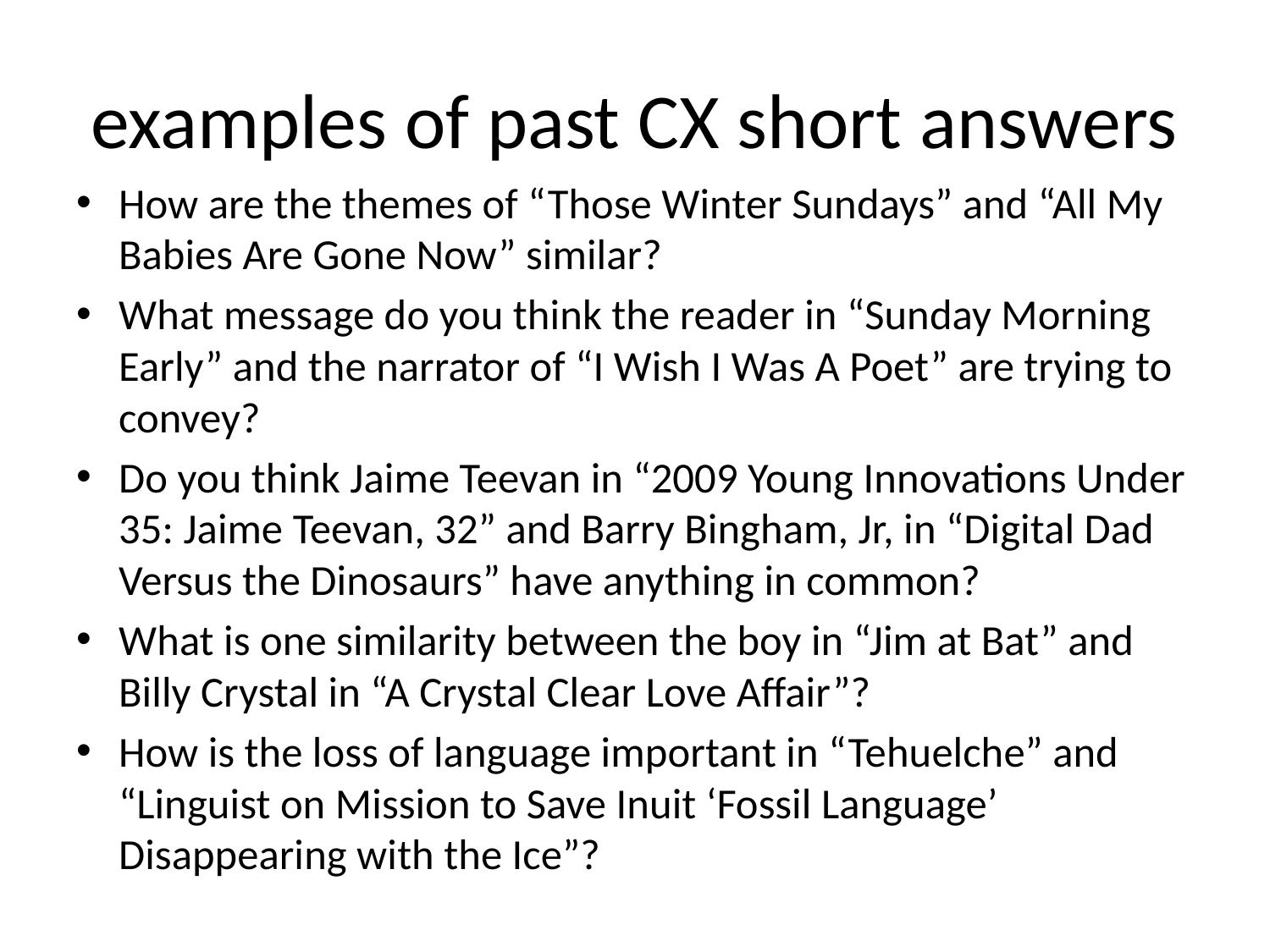

# examples of past CX short answers
How are the themes of “Those Winter Sundays” and “All My Babies Are Gone Now” similar?
What message do you think the reader in “Sunday Morning Early” and the narrator of “I Wish I Was A Poet” are trying to convey?
Do you think Jaime Teevan in “2009 Young Innovations Under 35: Jaime Teevan, 32” and Barry Bingham, Jr, in “Digital Dad Versus the Dinosaurs” have anything in common?
What is one similarity between the boy in “Jim at Bat” and Billy Crystal in “A Crystal Clear Love Affair”?
How is the loss of language important in “Tehuelche” and “Linguist on Mission to Save Inuit ‘Fossil Language’ Disappearing with the Ice”?